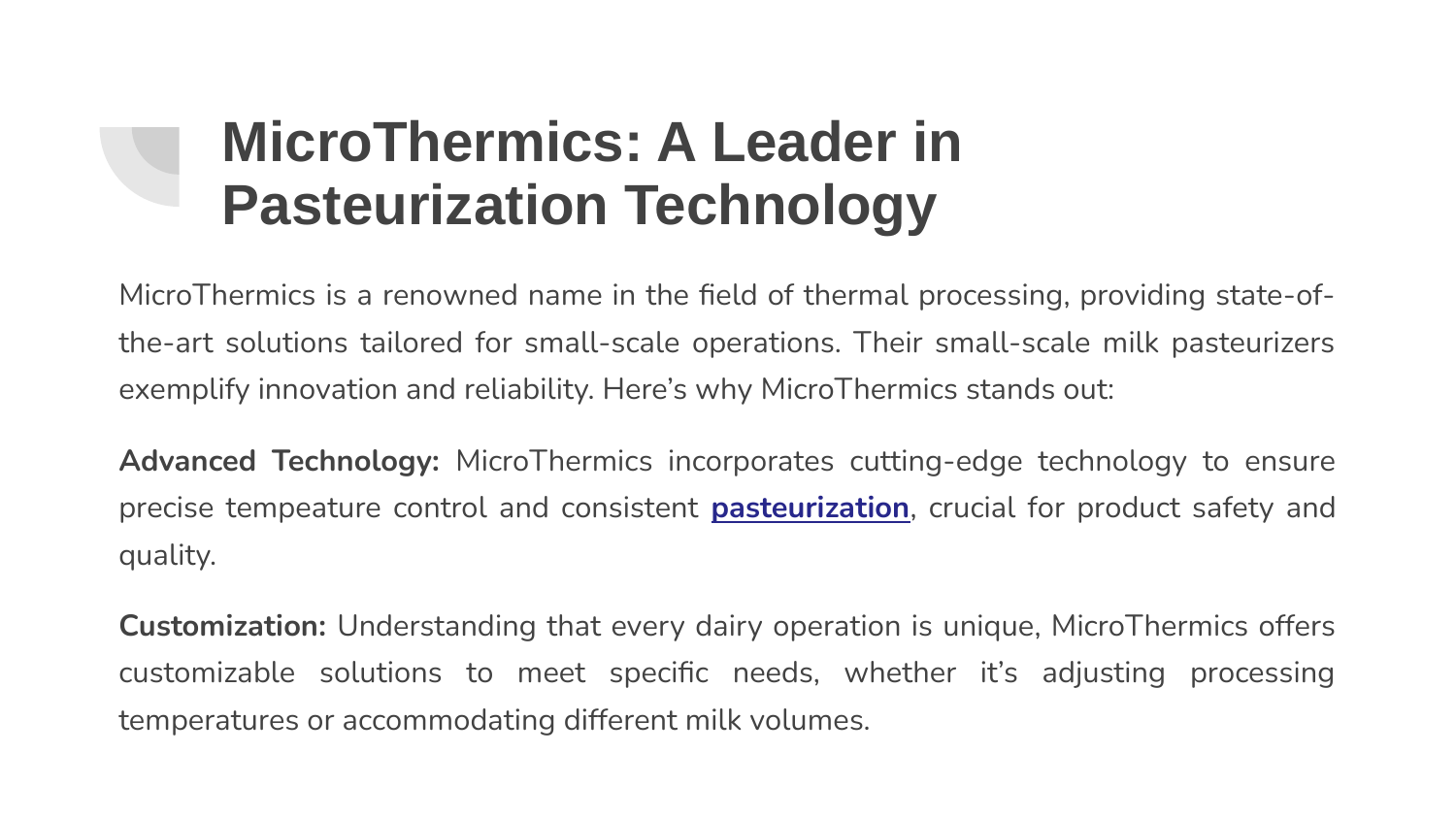

# MicroThermics: A Leader in Pasteurization Technology

MicroThermics is a renowned name in the field of thermal processing, providing state-of-the-art solutions tailored for small-scale operations. Their small-scale milk pasteurizers exemplify innovation and reliability. Here’s why MicroThermics stands out:
Advanced Technology: MicroThermics incorporates cutting-edge technology to ensure precise tempeature control and consistent pasteurization, crucial for product safety and quality.
Customization: Understanding that every dairy operation is unique, MicroThermics offers customizable solutions to meet specific needs, whether it’s adjusting processing temperatures or accommodating different milk volumes.